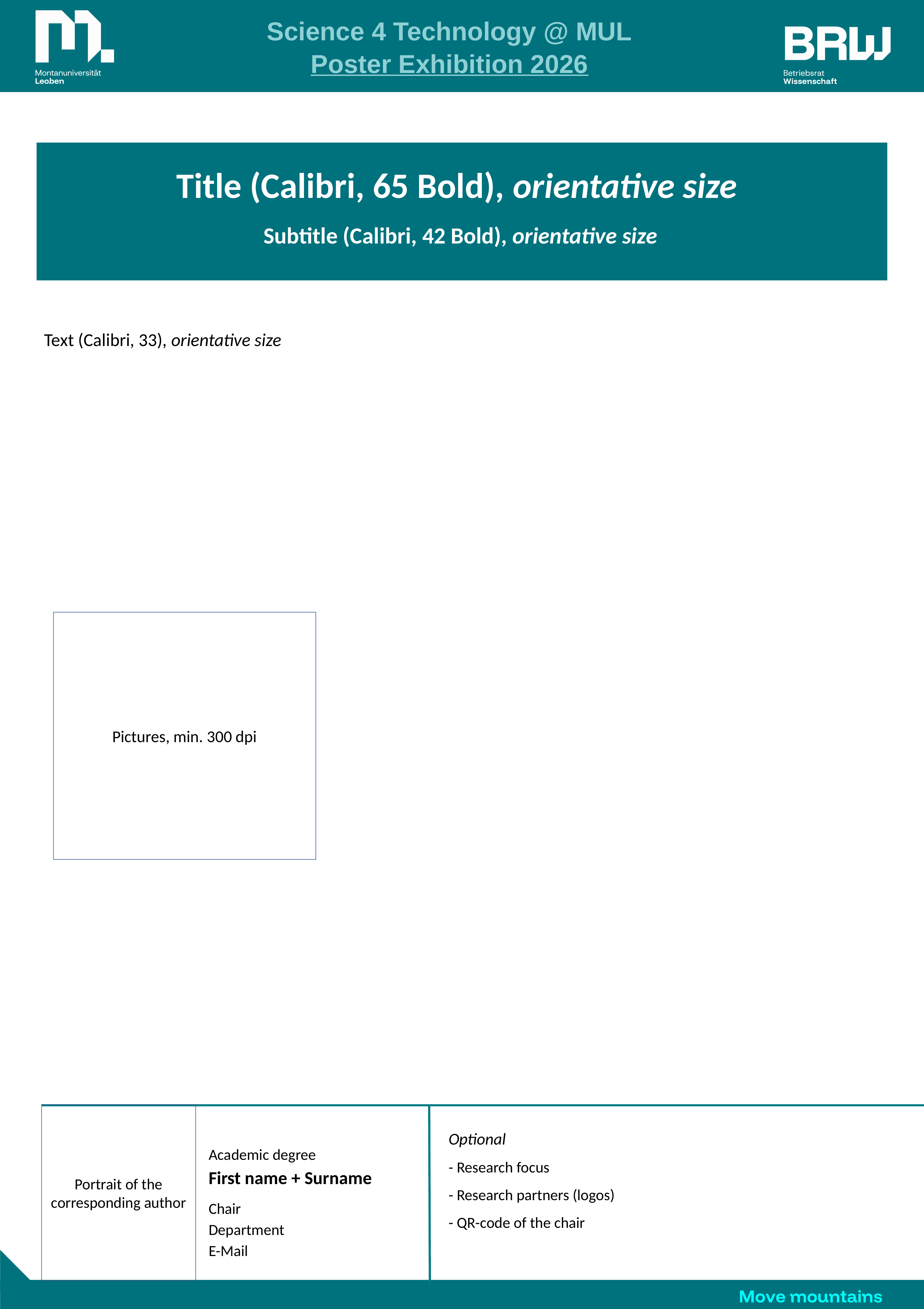

Title (Calibri, 65 Bold), orientative size
Subtitle (Calibri, 42 Bold), orientative size
Text (Calibri, 33), orientative size
Pictures, min. 300 dpi
Portrait of the corresponding author
Optional
- Research focus
- Research partners (logos)
- QR-code of the chair
Academic degree
First name + Surname
Chair
Department
E-Mail